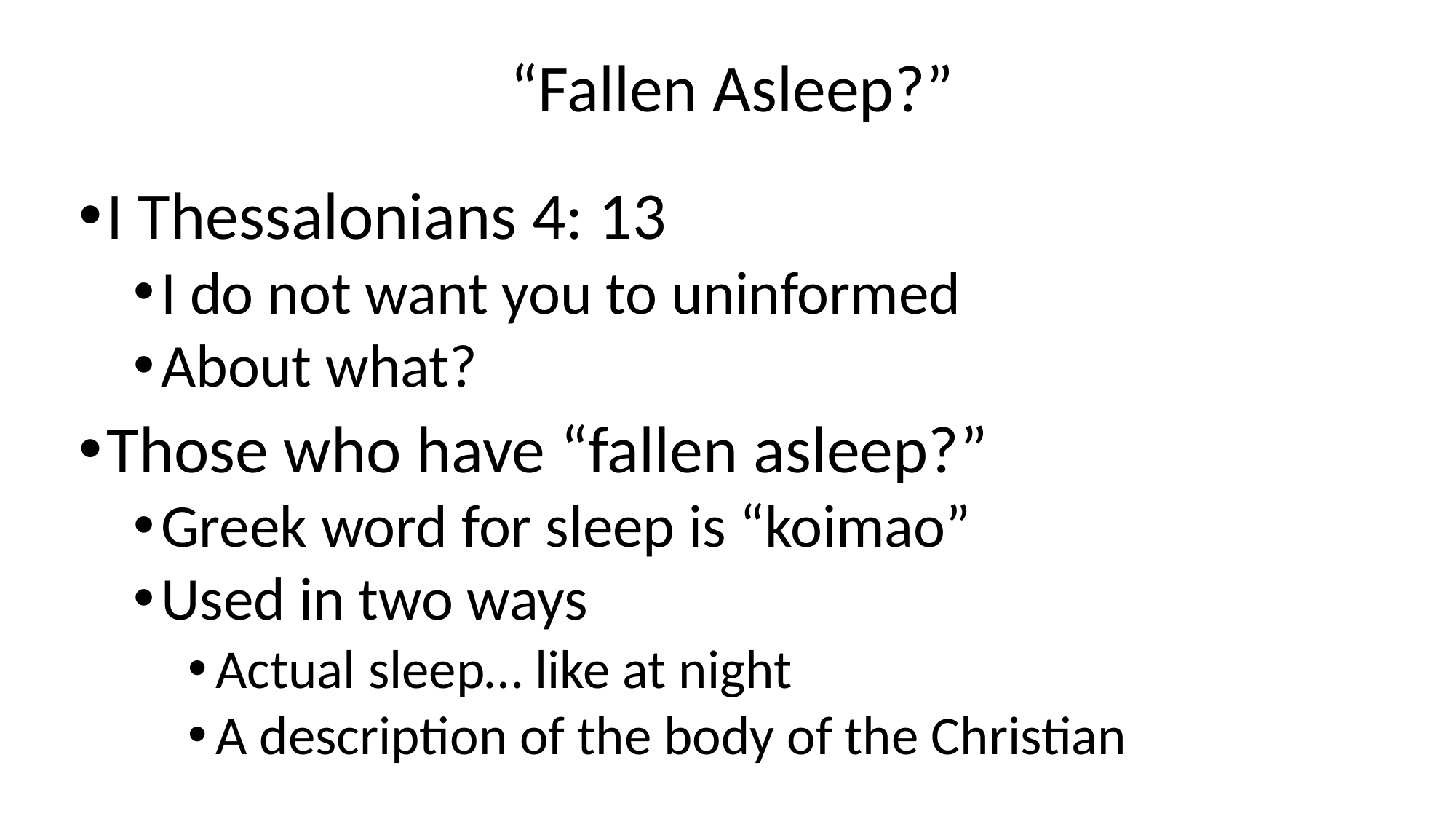

# “Fallen Asleep?”
I Thessalonians 4: 13
I do not want you to uninformed
About what?
Those who have “fallen asleep?”
Greek word for sleep is “koimao”
Used in two ways
Actual sleep… like at night
A description of the body of the Christian